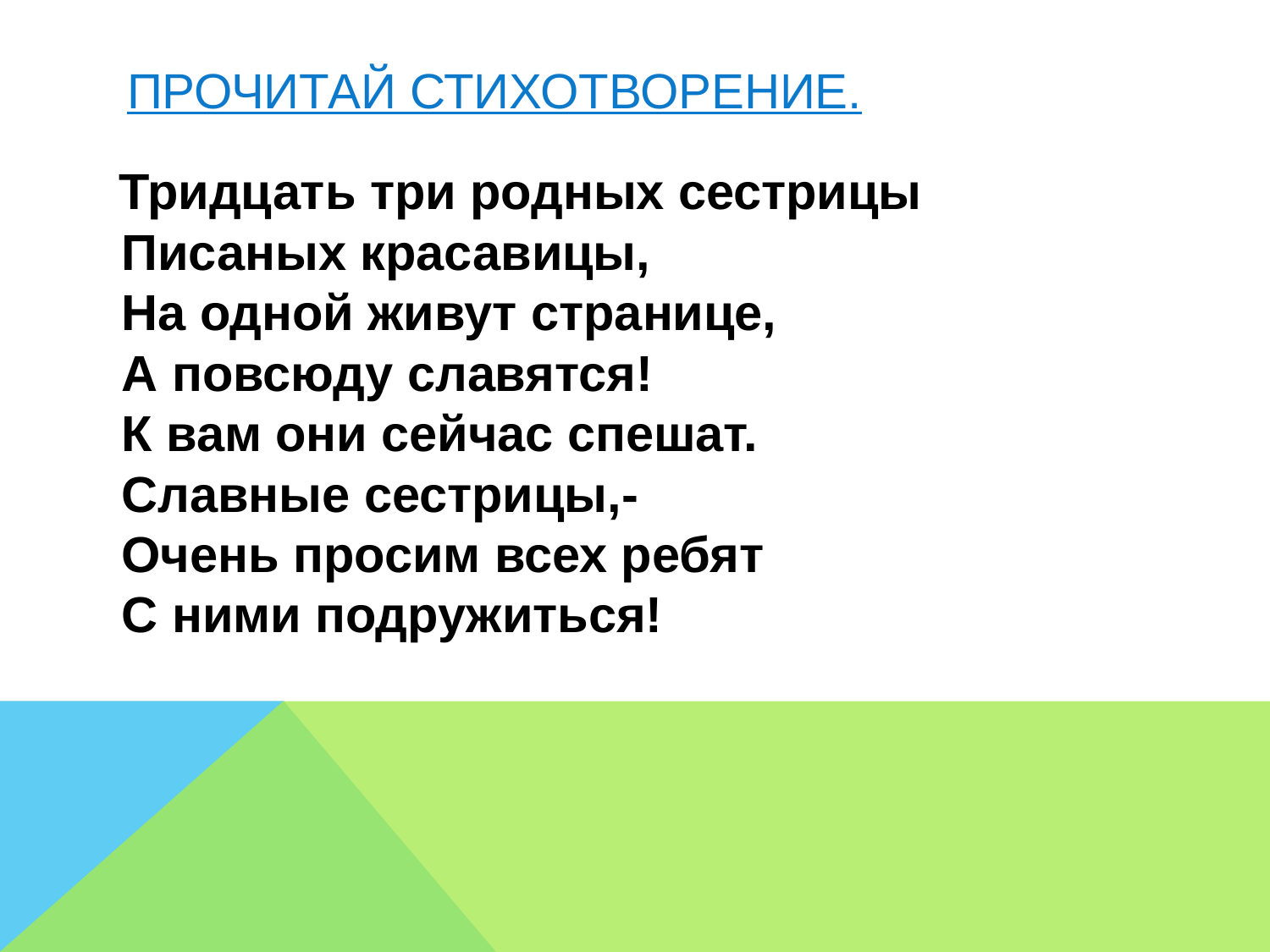

# Прочитай стихотворение.
     Тридцать три родных сестрицы
Писаных красавицы,
На одной живут странице,
А повсюду славятся!
К вам они сейчас спешат.
Славные сестрицы,-
Очень просим всех ребят
С ними подружиться!